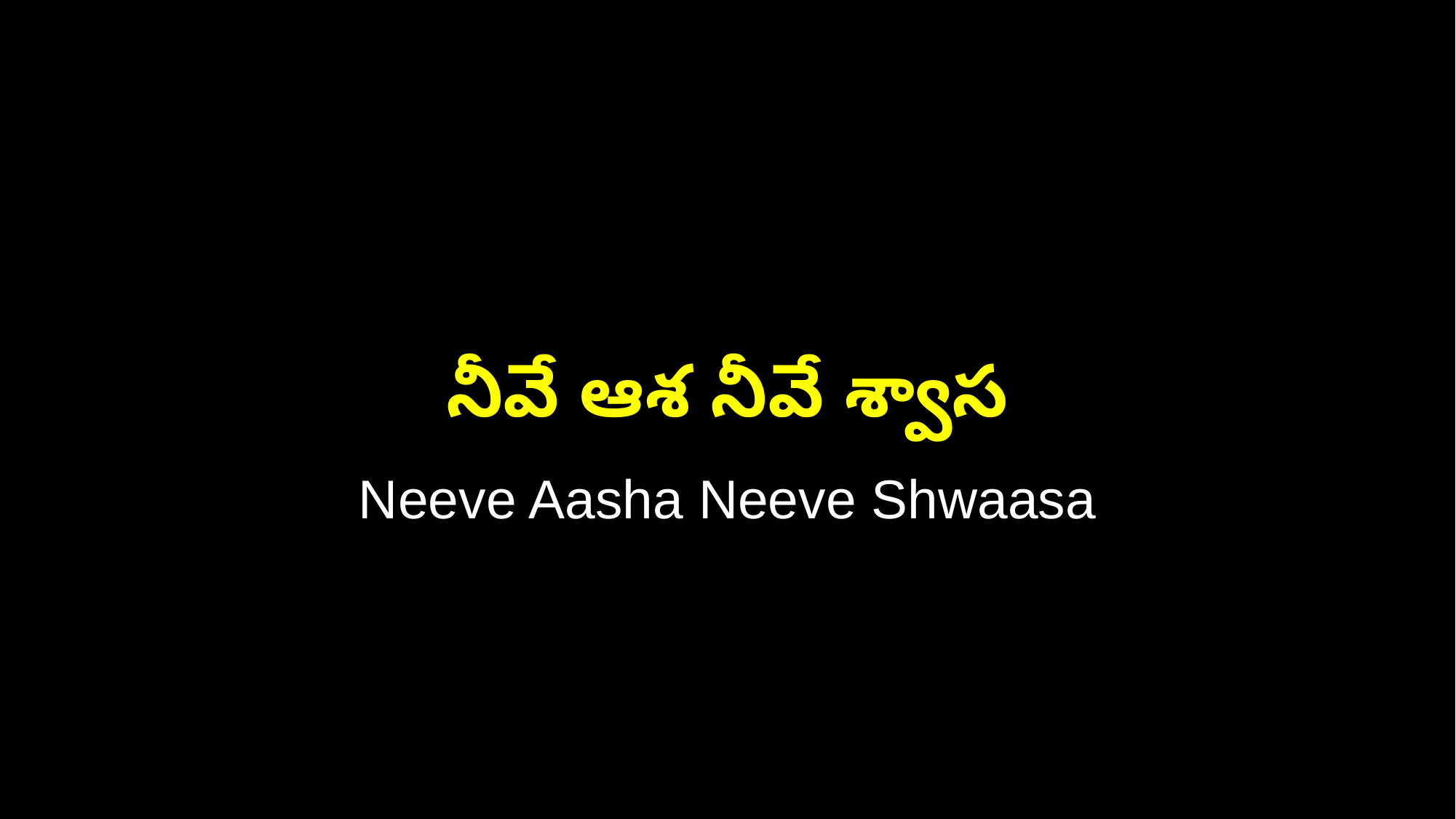

నీవే ఆశ నీవే శ్వాస
Neeve Aasha Neeve Shwaasa